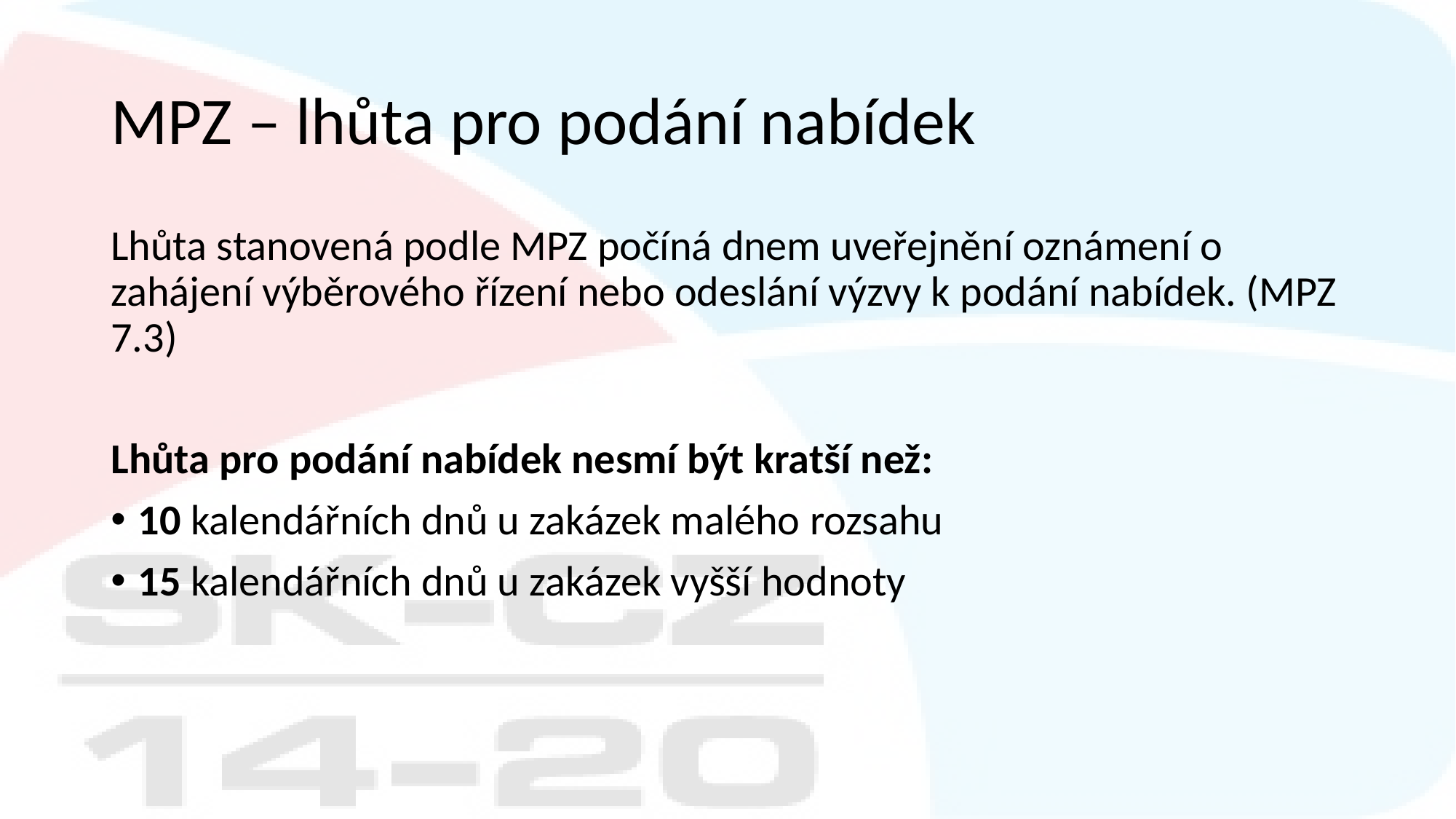

# MPZ – lhůta pro podání nabídek
Lhůta stanovená podle MPZ počíná dnem uveřejnění oznámení o zahájení výběrového řízení nebo odeslání výzvy k podání nabídek. (MPZ 7.3)

Lhůta pro podání nabídek nesmí být kratší než:
10 kalendářních dnů u zakázek malého rozsahu
15 kalendářních dnů u zakázek vyšší hodnoty